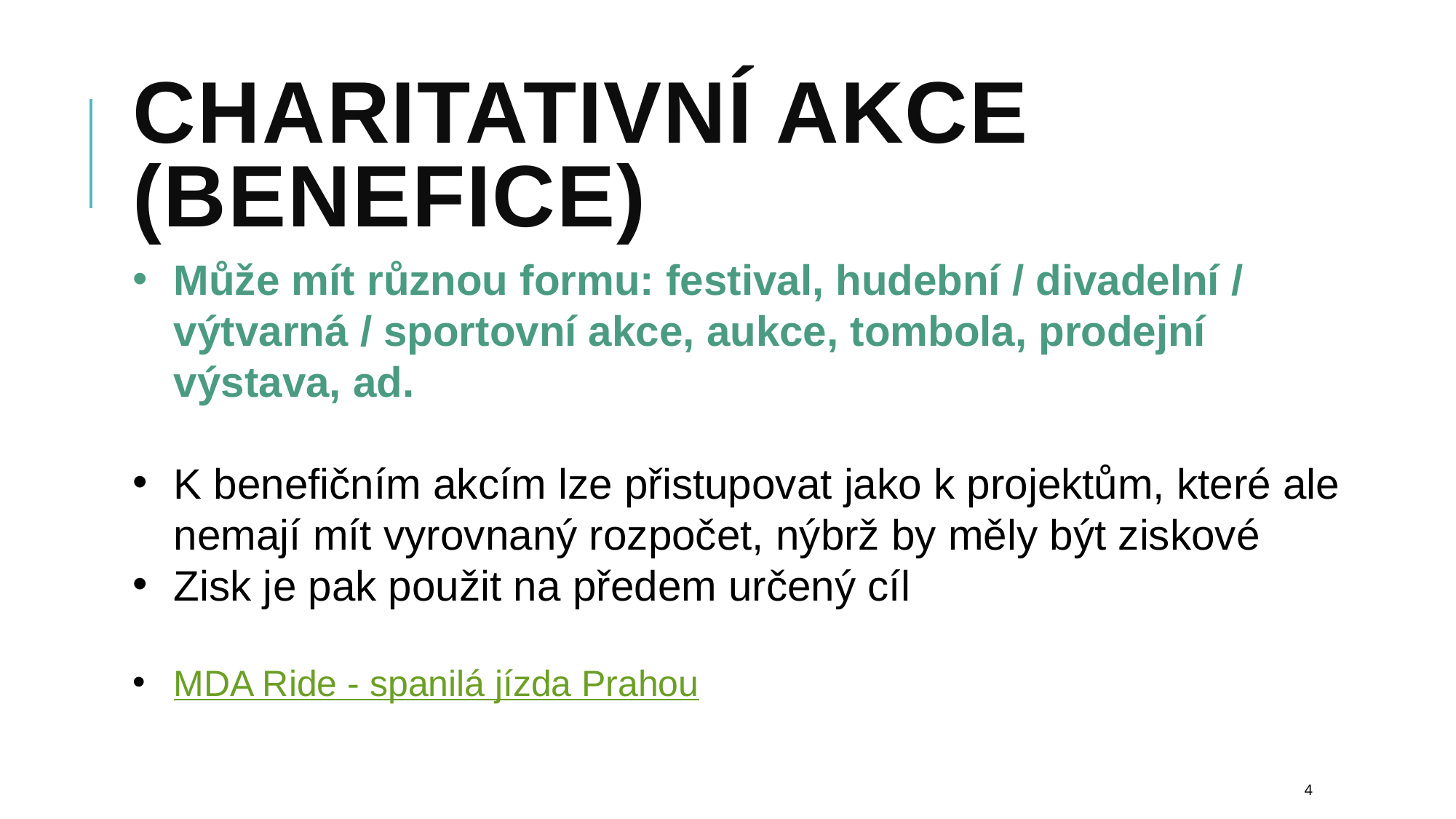

# Charitativní akce (benefice)
Může mít různou formu: festival, hudební / divadelní / výtvarná / sportovní akce, aukce, tombola, prodejní výstava, ad.

K benefičním akcím lze přistupovat jako k projektům, které ale nemají mít vyrovnaný rozpočet, nýbrž by měly být ziskové
Zisk je pak použit na předem určený cíl

MDA Ride - spanilá jízda Prahou

4